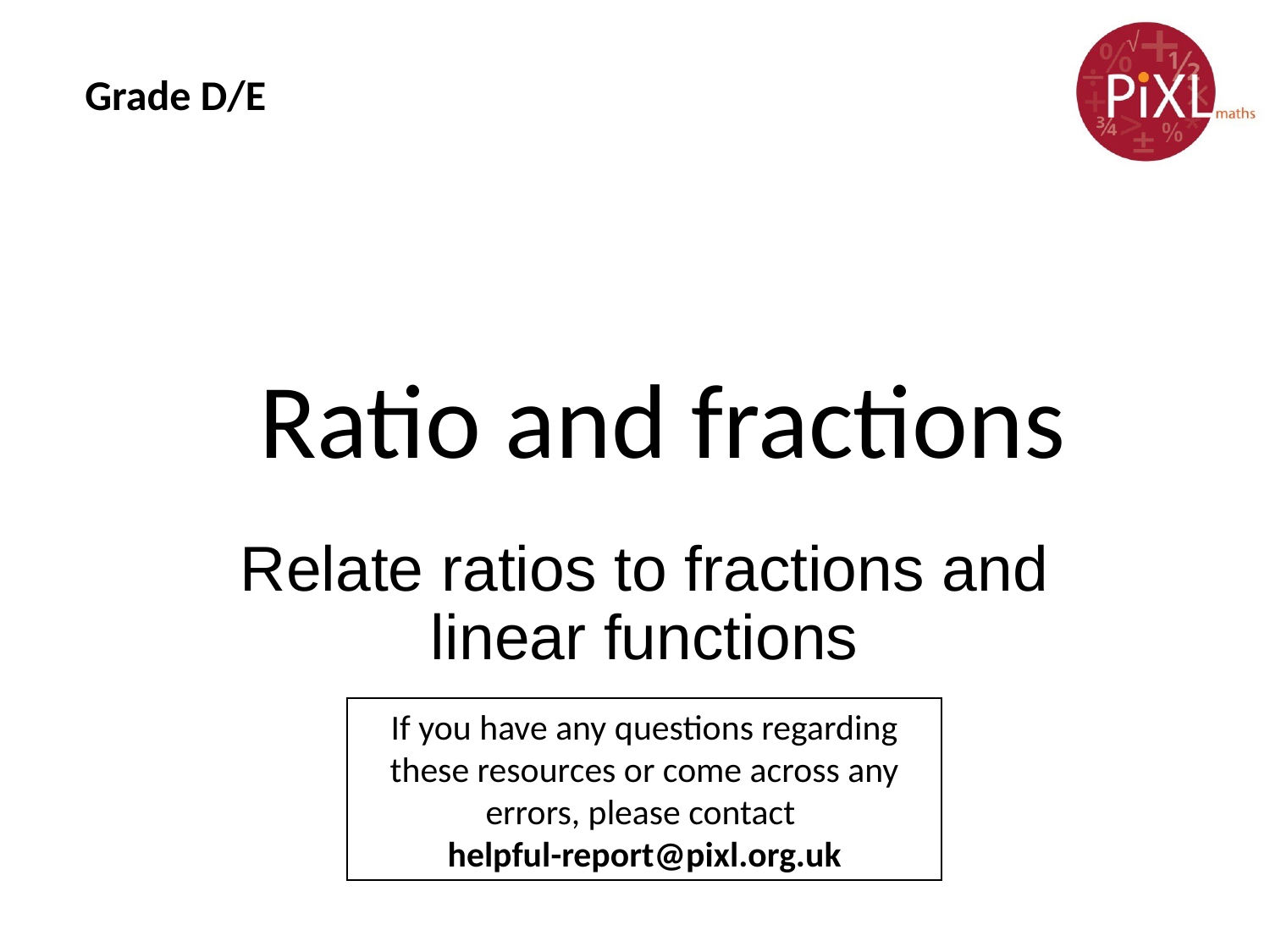

Grade D/E
# Ratio and fractions
Relate ratios to fractions and linear functions
If you have any questions regarding these resources or come across any errors, please contact
helpful-report@pixl.org.uk